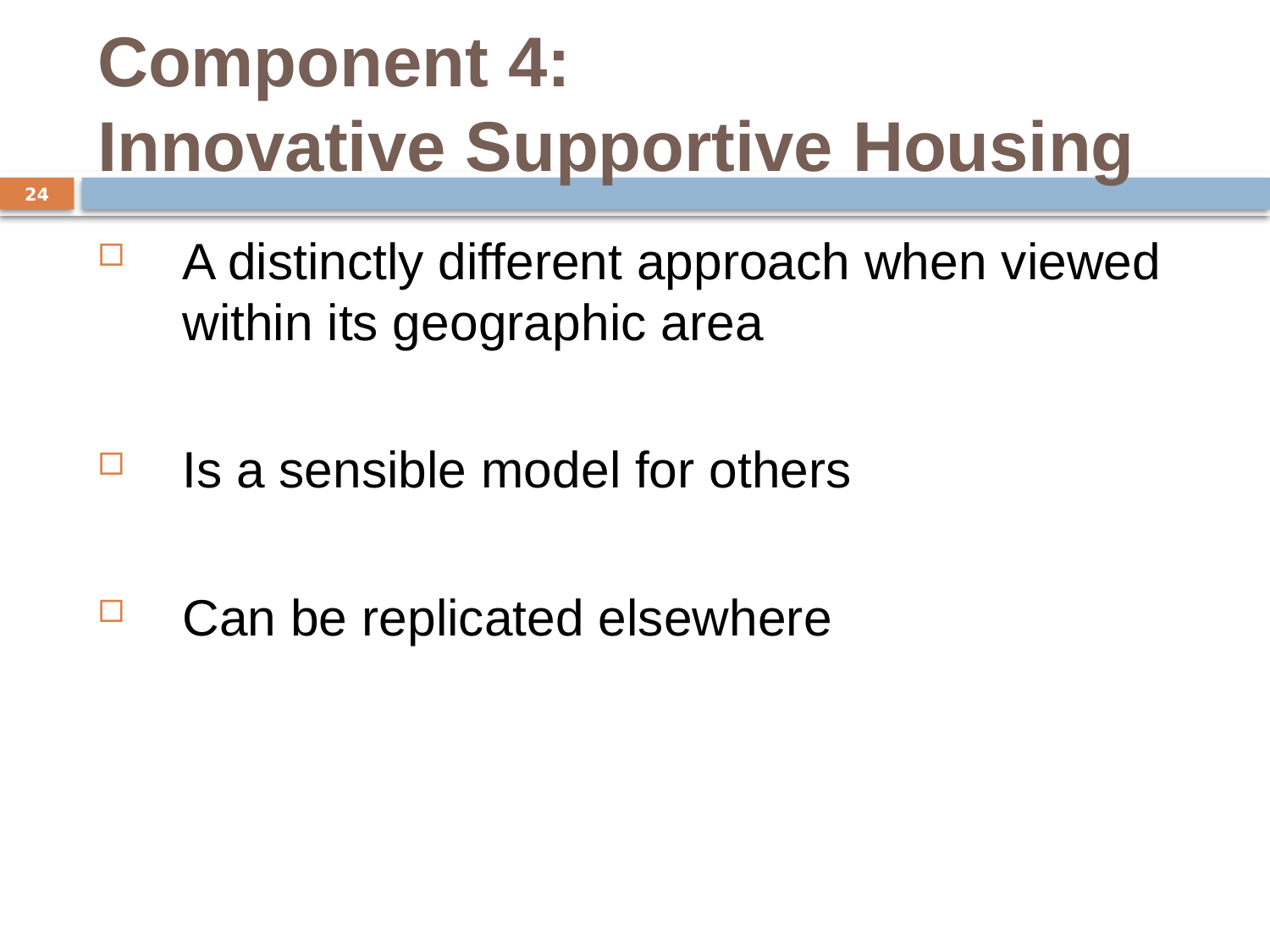

# Component 4: Innovative Supportive Housing
24
A distinctly different approach when viewed within its geographic area

Is a sensible model for others

Can be replicated elsewhere